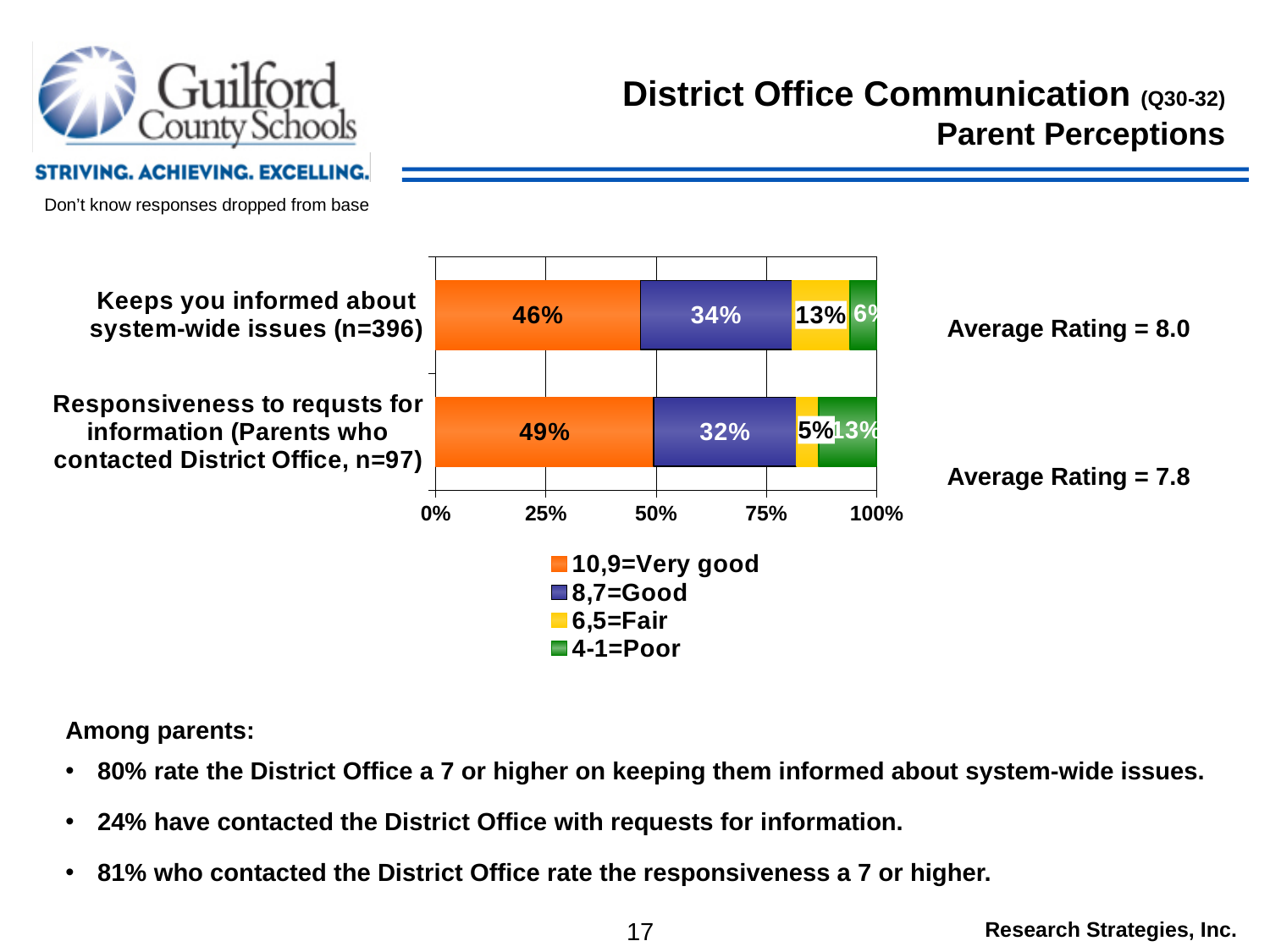

# District Office Communication (Q30-32) Parent Perceptions
	Don’t know responses dropped from base

### Chart

| Category | 10,9=Very good  | 8,7=Good  | 6,5=Fair | 4-1=Poor  |
|---|---|---|---|---|
| Responsiveness to requsts for information (Parents who contacted District Office, n=97) | 0.49 | 0.32 | 0.05 | 0.13 |
| Keeps you informed about system-wide issues (n=396) | 0.46 | 0.34 | 0.13 | 0.06 |
Average Rating = 8.0
Average Rating = 7.8
Among parents:
80% rate the District Office a 7 or higher on keeping them informed about system-wide issues.
24% have contacted the District Office with requests for information.
81% who contacted the District Office rate the responsiveness a 7 or higher.